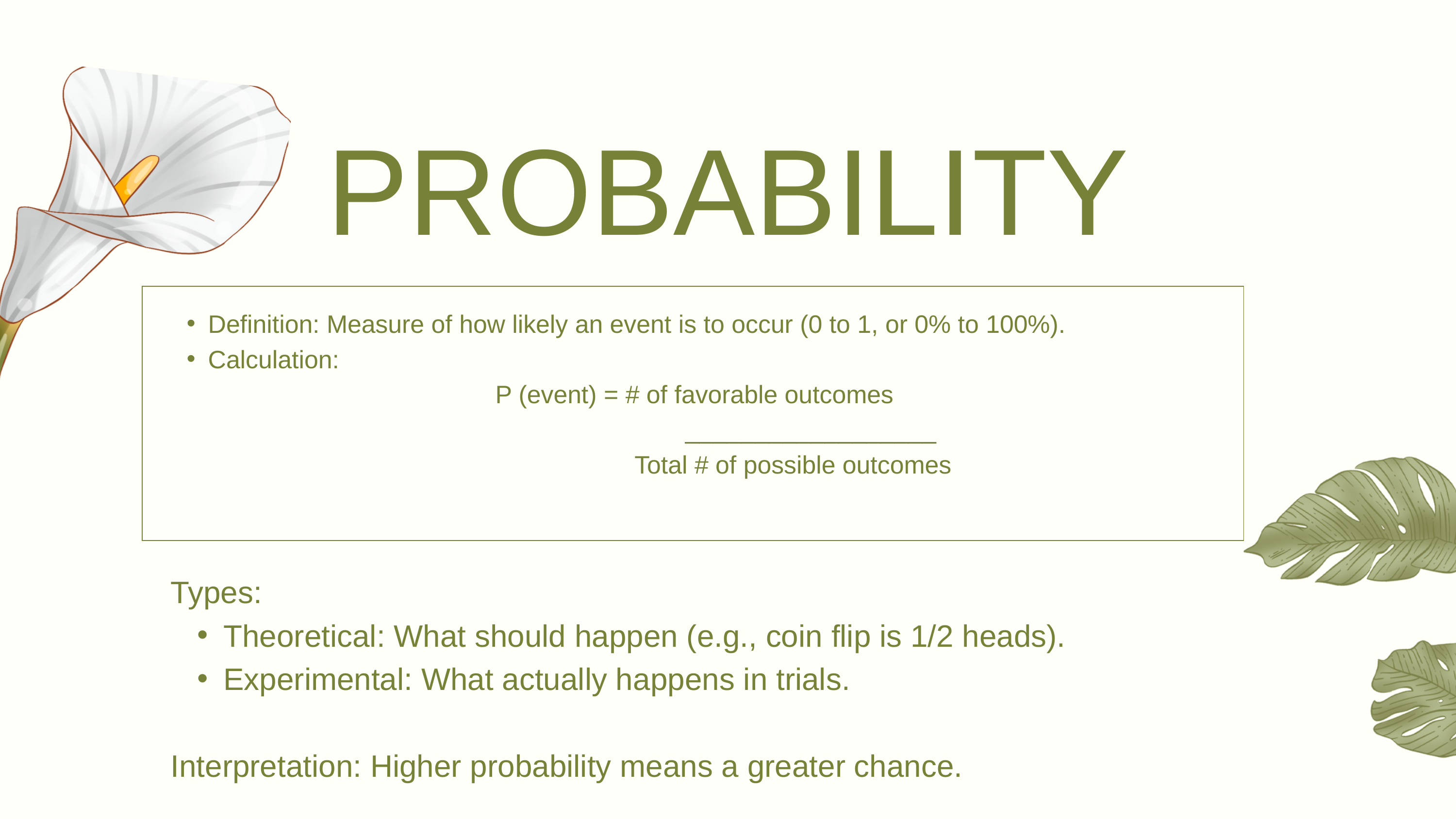

PROBABILITY

Definition: Measure of how likely an event is to occur (0 to 1, or 0% to 100%).
Calculation:
P (event) = # of favorable outcomes
                                __________________
                           Total # of possible outcomes

Types:
Theoretical: What should happen (e.g., coin flip is 1/2 heads).
Experimental: What actually happens in trials.

Interpretation: Higher probability means a greater chance.